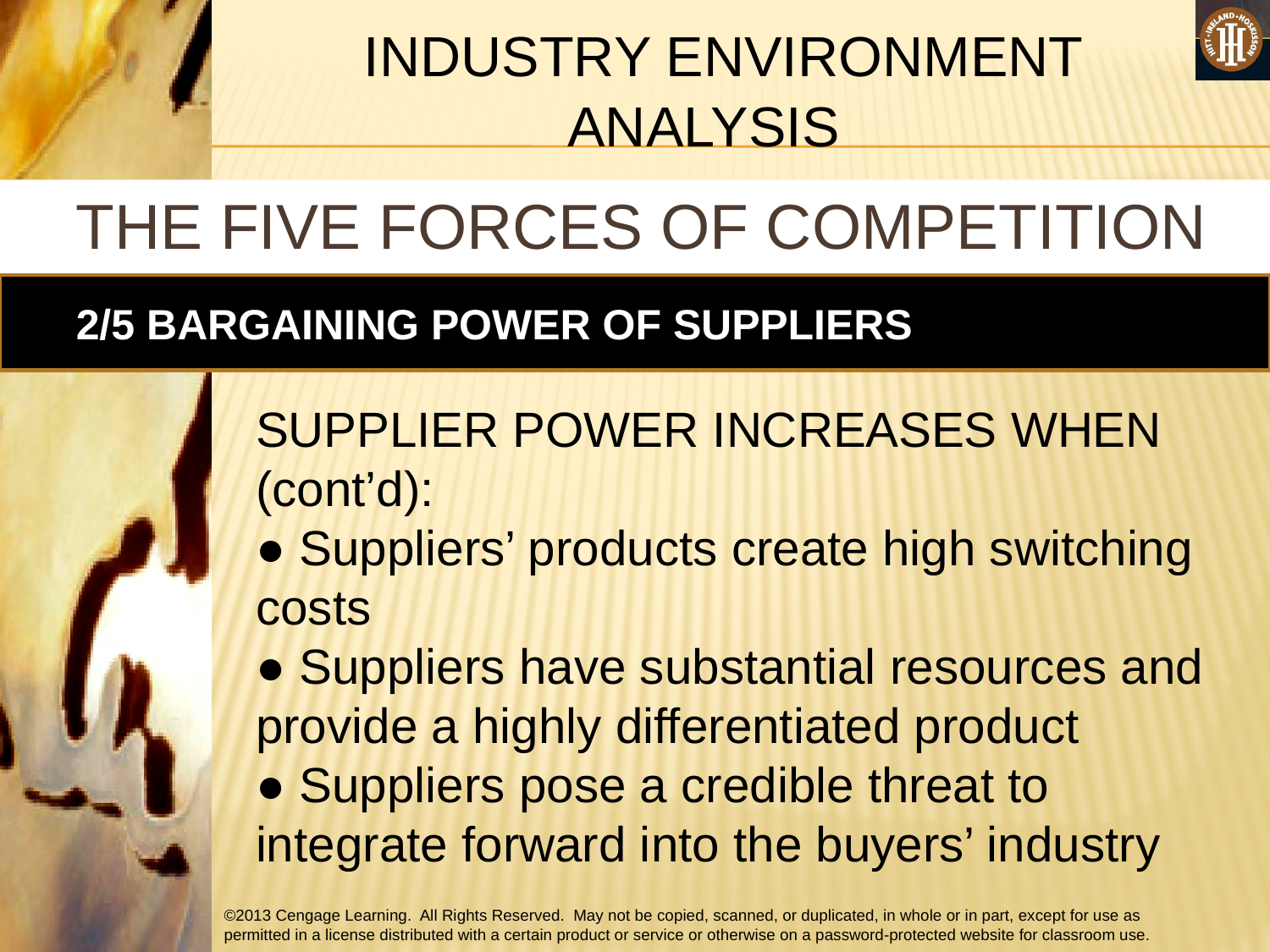

#
  INDUSTRY ENVIRONMENT ANALYSIS

THE FIVE FORCES OF COMPETITION MODEL

2/5 BARGAINING POWER OF SUPPLIERS
SUPPLIER POWER INCREASES WHEN (cont’d):
● Suppliers’ products create high switching costs
● Suppliers have substantial resources and provide a highly differentiated product
● Suppliers pose a credible threat to integrate forward into the buyers’ industry